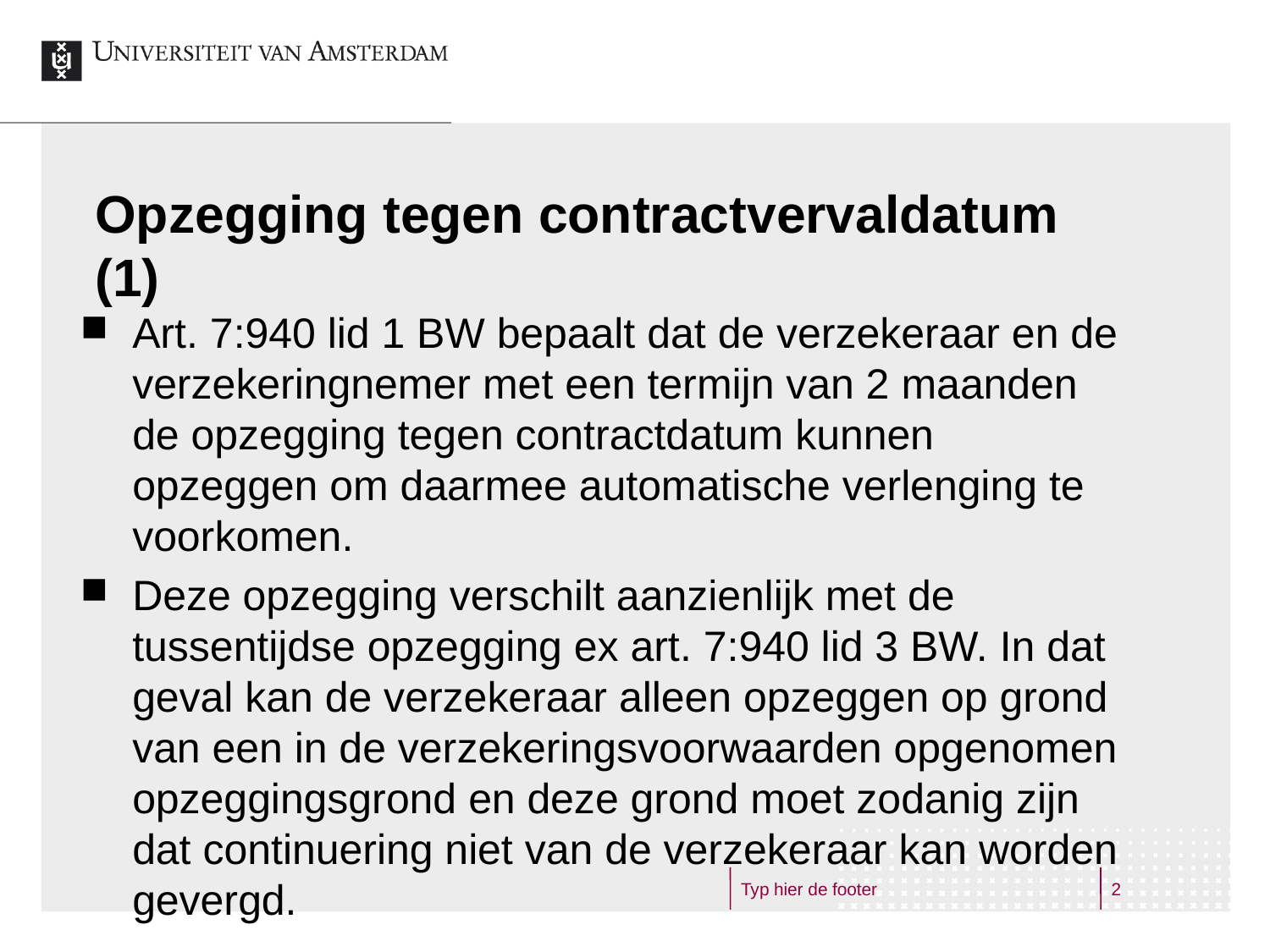

# Opzegging tegen contractvervaldatum (1)
Art. 7:940 lid 1 BW bepaalt dat de verzekeraar en de verzekeringnemer met een termijn van 2 maanden de opzegging tegen contractdatum kunnen opzeggen om daarmee automatische verlenging te voorkomen.
Deze opzegging verschilt aanzienlijk met de tussentijdse opzegging ex art. 7:940 lid 3 BW. In dat geval kan de verzekeraar alleen opzeggen op grond van een in de verzekeringsvoorwaarden opgenomen opzeggingsgrond en deze grond moet zodanig zijn dat continuering niet van de verzekeraar kan worden gevergd.
Typ hier de footer
2